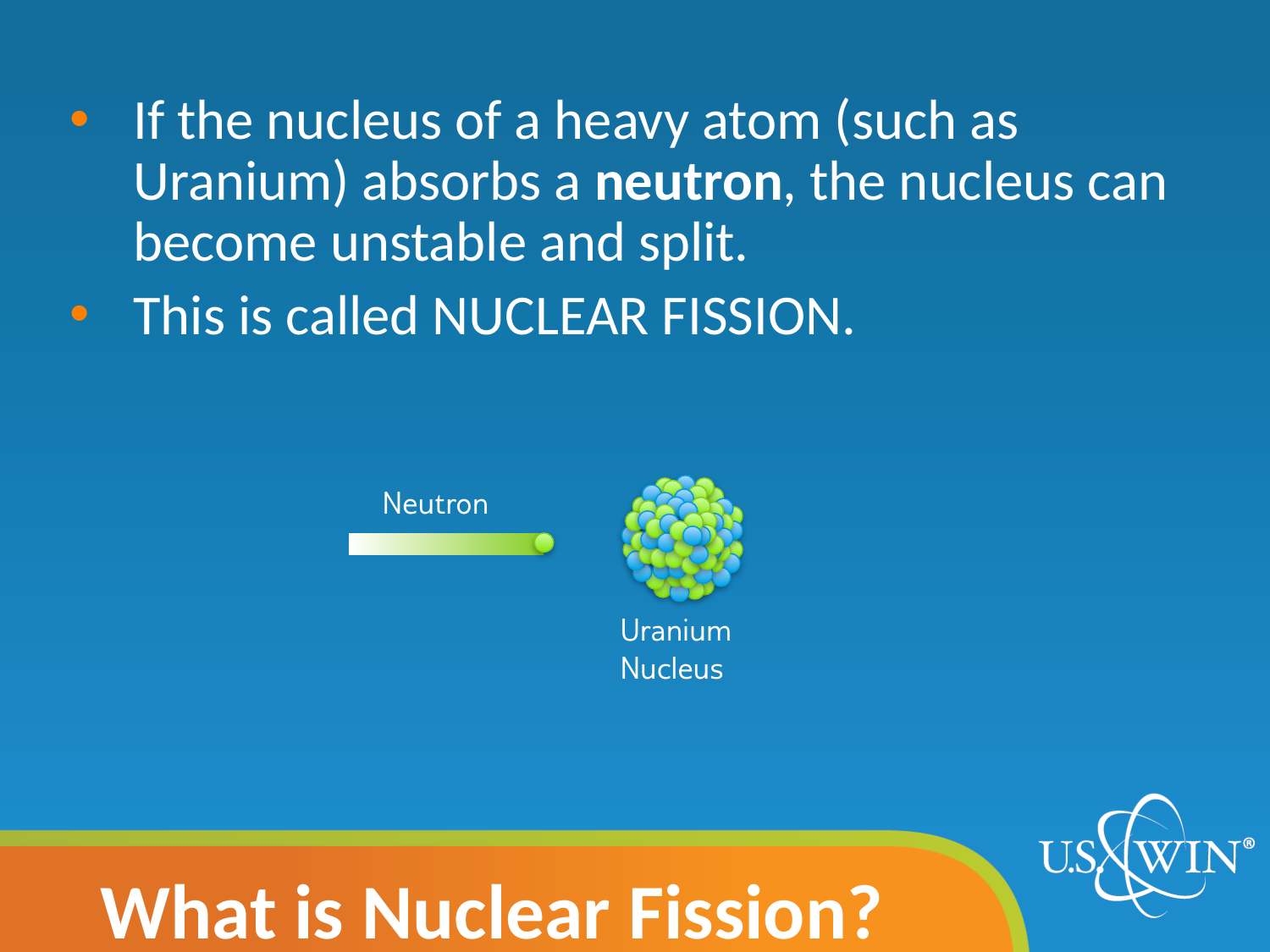

If the nucleus of a heavy atom (such as Uranium) absorbs a neutron, the nucleus can become unstable and split.
This is called NUCLEAR FISSION.

Neutron

Uranium
Nucleus
What is Nuclear Fission?